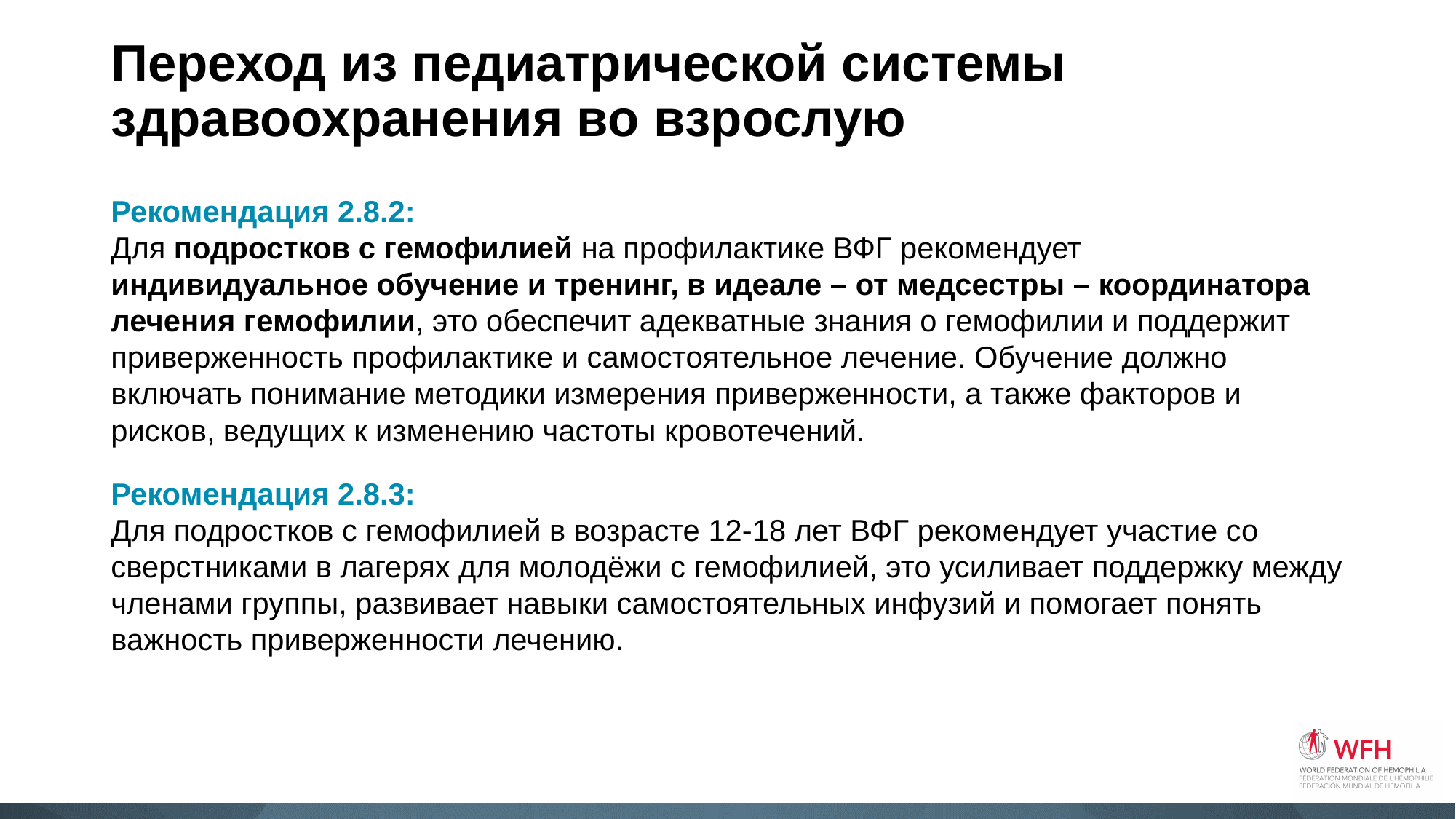

# Переход из педиатрической системы здравоохранения во взрослую
Рекомендация 2.8.2:
Для подростков с гемофилией на профилактике ВФГ рекомендует индивидуальное обучение и тренинг, в идеале – от медсестры – координатора лечения гемофилии, это обеспечит адекватные знания о гемофилии и поддержит приверженность профилактике и самостоятельное лечение. Обучение должно включать понимание методики измерения приверженности, а также факторов и рисков, ведущих к изменению частоты кровотечений.
Рекомендация 2.8.3:
Для подростков с гемофилией в возрасте 12-18 лет ВФГ рекомендует участие со сверстниками в лагерях для молодёжи с гемофилией, это усиливает поддержку между членами группы, развивает навыки самостоятельных инфузий и помогает понять важность приверженности лечению.